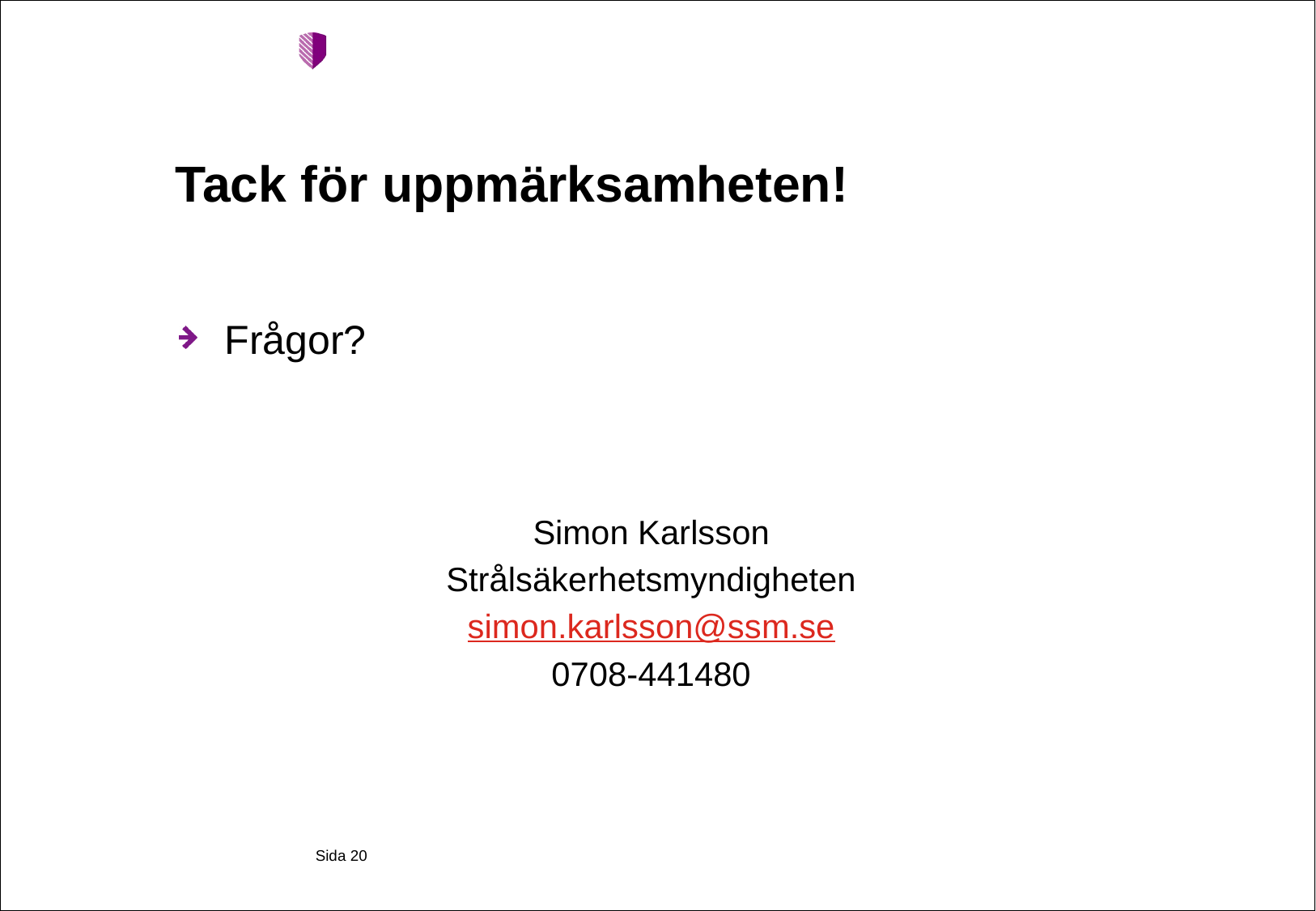

# Tack för uppmärksamheten!

Frågor?

Simon Karlsson
Strålsäkerhetsmyndigheten
simon.karlsson@ssm.se
0708-441480

Sida 20